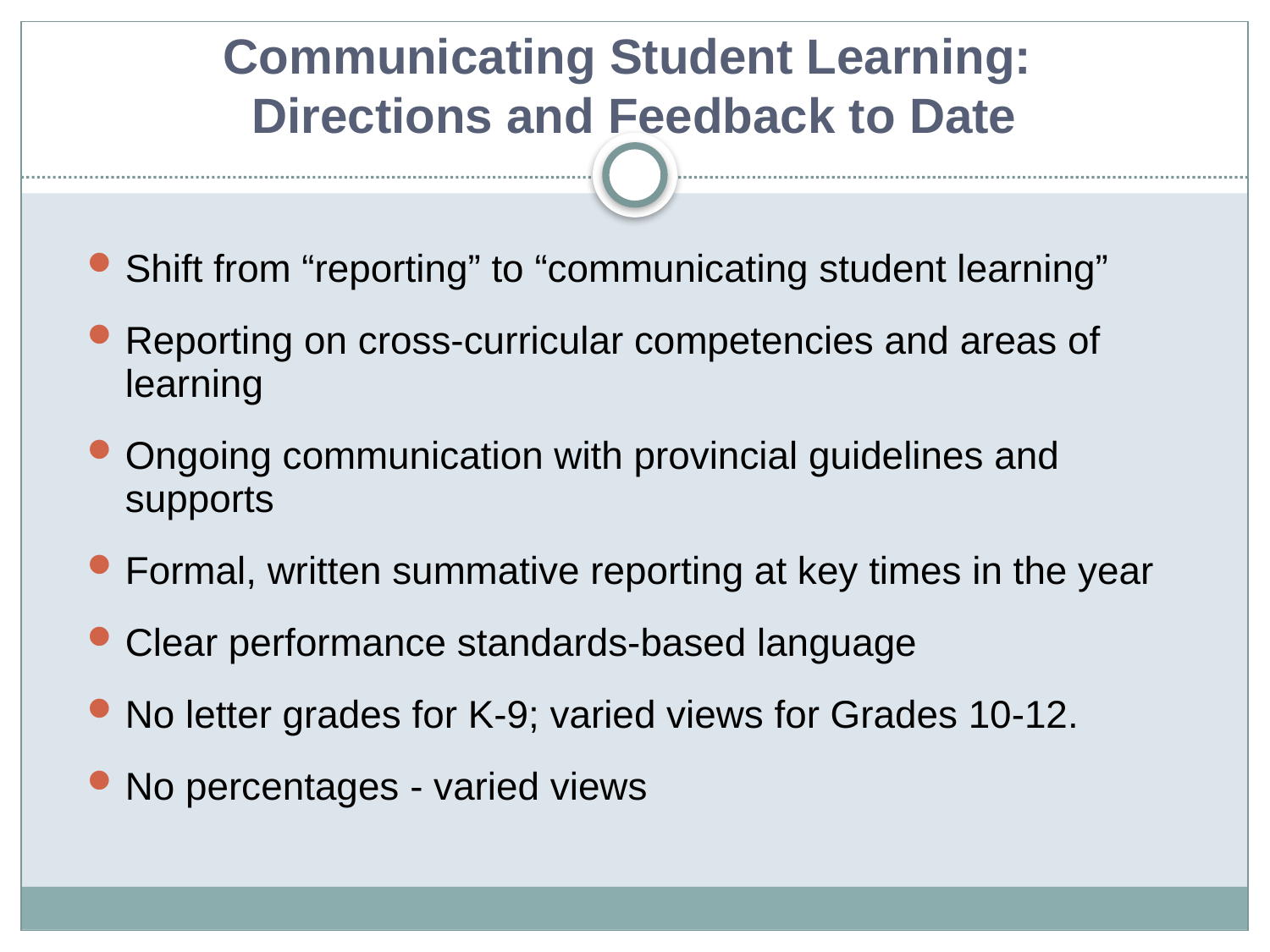

# Communicating Student Learning: Directions and Feedback to Date
Shift from “reporting” to “communicating student learning”
Reporting on cross-curricular competencies and areas of learning
Ongoing communication with provincial guidelines and supports
Formal, written summative reporting at key times in the year
Clear performance standards-based language
No letter grades for K-9; varied views for Grades 10-12.
No percentages - varied views